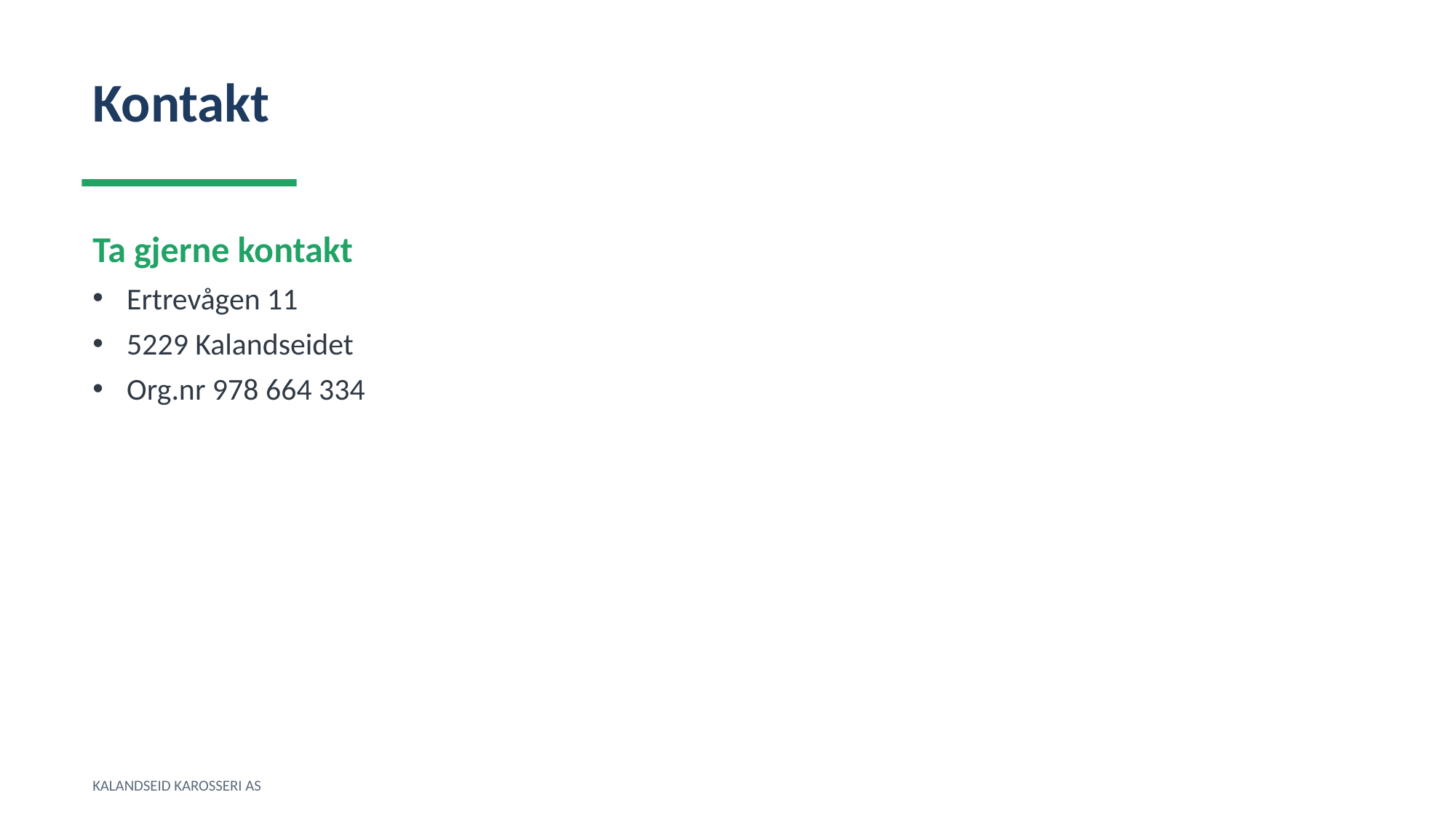

Kontakt

Ta gjerne kontakt
Ertrevågen 11
5229 Kalandseidet
Org.nr 978 664 334
KALANDSEID KAROSSERI AS